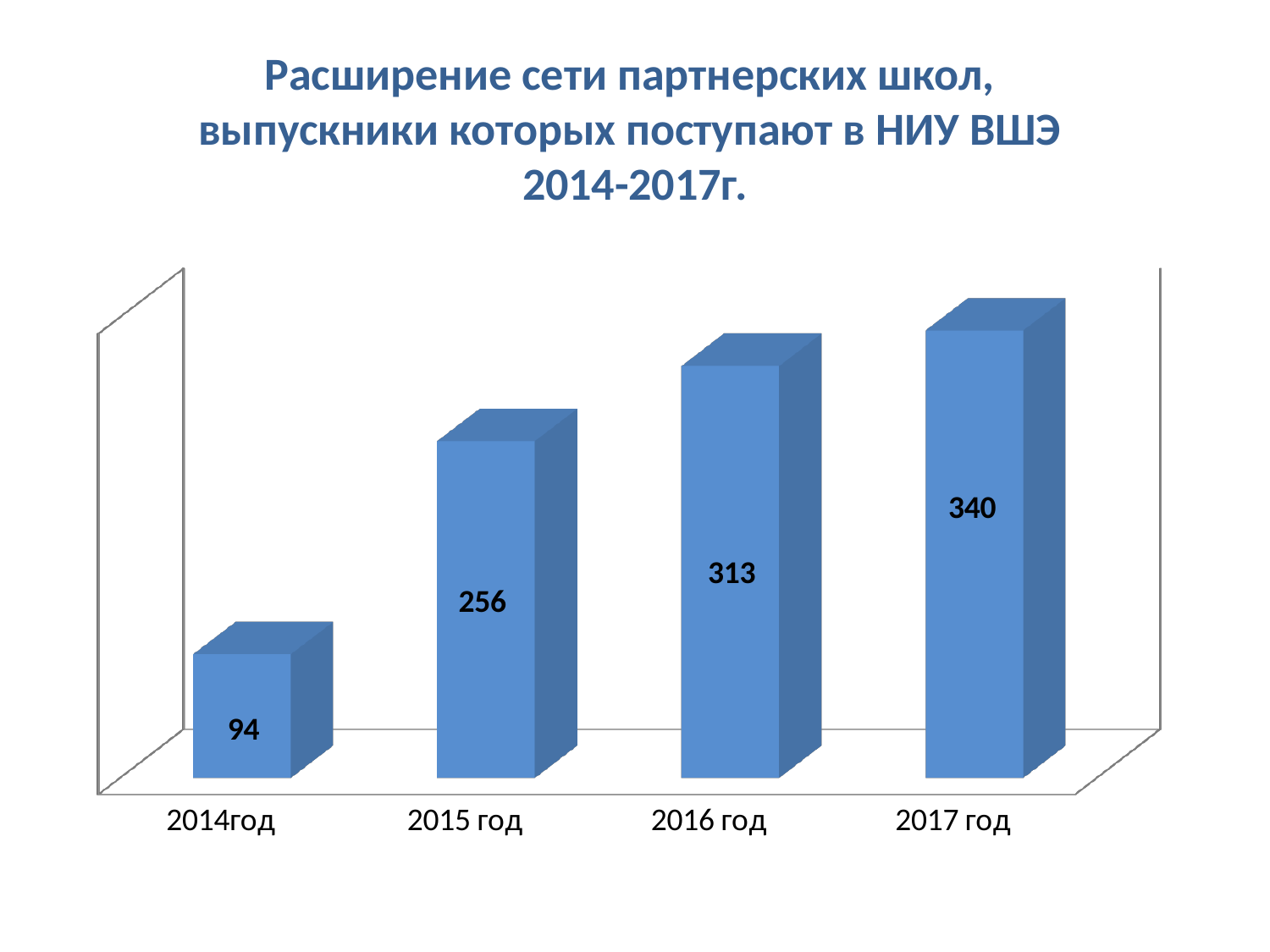

# Расширение сети партнерских школ, выпускники которых поступают в НИУ ВШЭ 2014-2017г.

[unsupported chart]